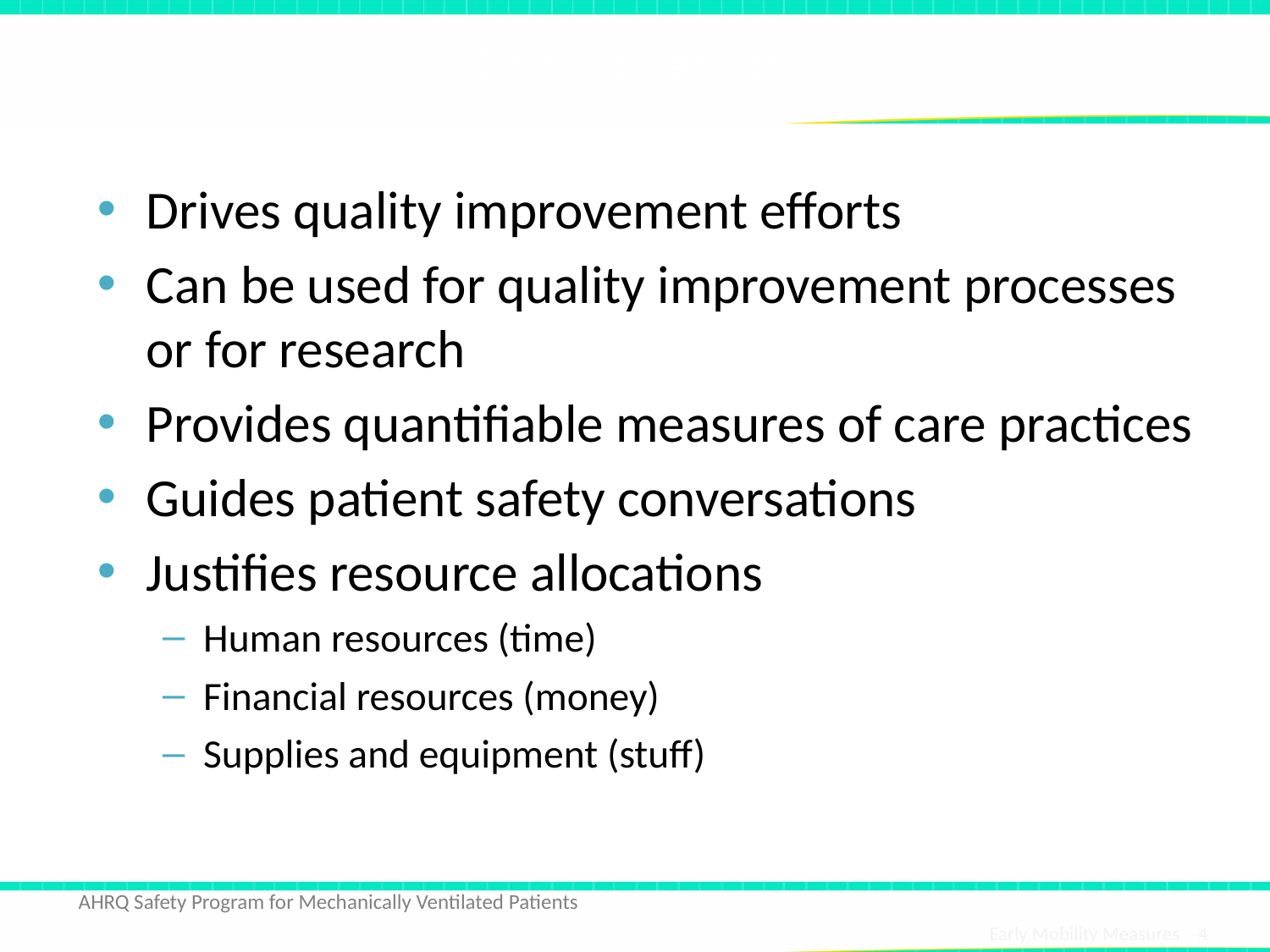

# Data Collection
Drives quality improvement efforts
Can be used for quality improvement processes or for research
Provides quantifiable measures of care practices
Guides patient safety conversations
Justifies resource allocations
Human resources (time)
Financial resources (money)
Supplies and equipment (stuff)